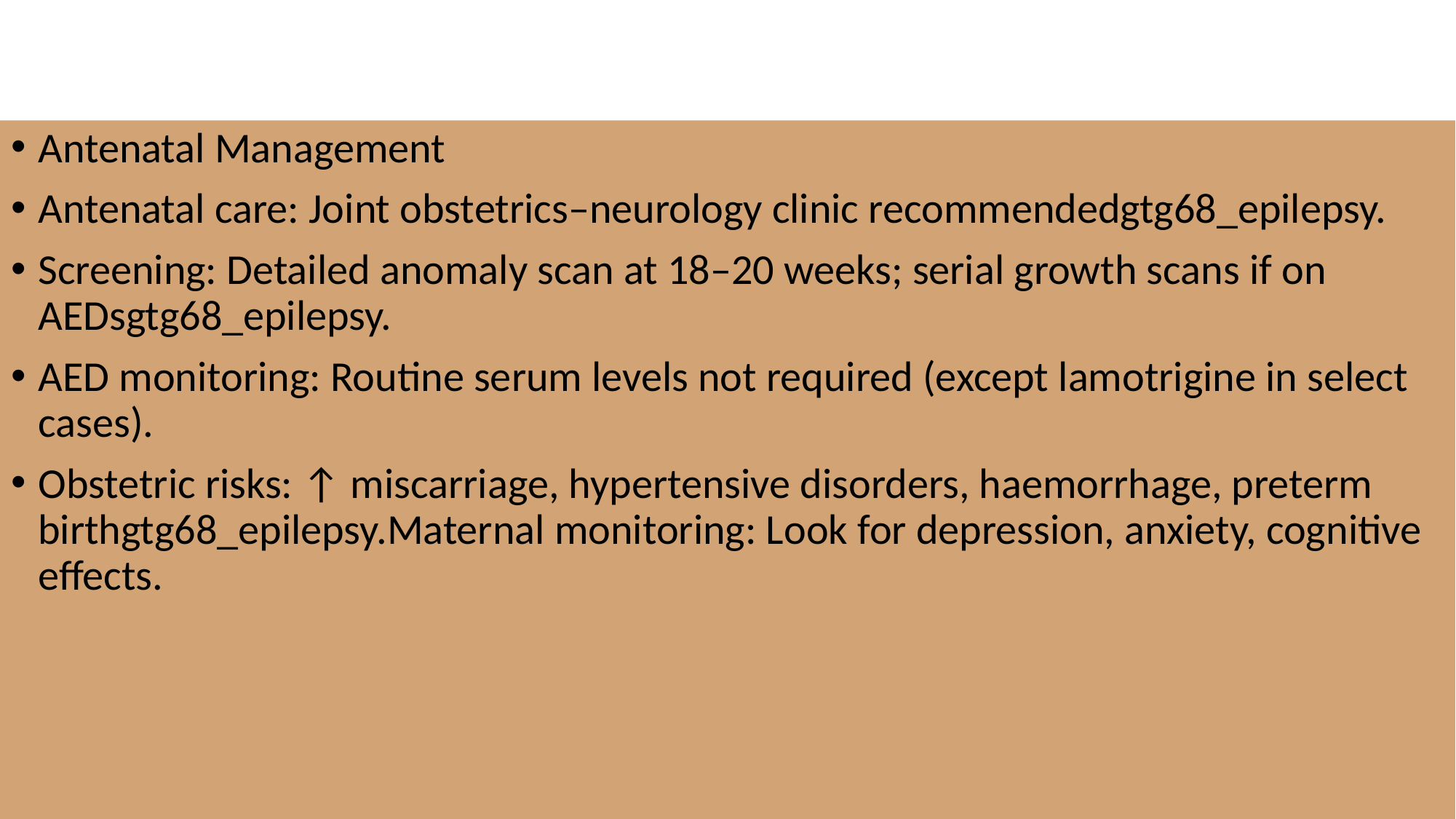

#
Antenatal Management
Antenatal care: Joint obstetrics–neurology clinic recommendedgtg68_epilepsy.
Screening: Detailed anomaly scan at 18–20 weeks; serial growth scans if on AEDsgtg68_epilepsy.
AED monitoring: Routine serum levels not required (except lamotrigine in select cases).
Obstetric risks: ↑ miscarriage, hypertensive disorders, haemorrhage, preterm birthgtg68_epilepsy.Maternal monitoring: Look for depression, anxiety, cognitive effects.